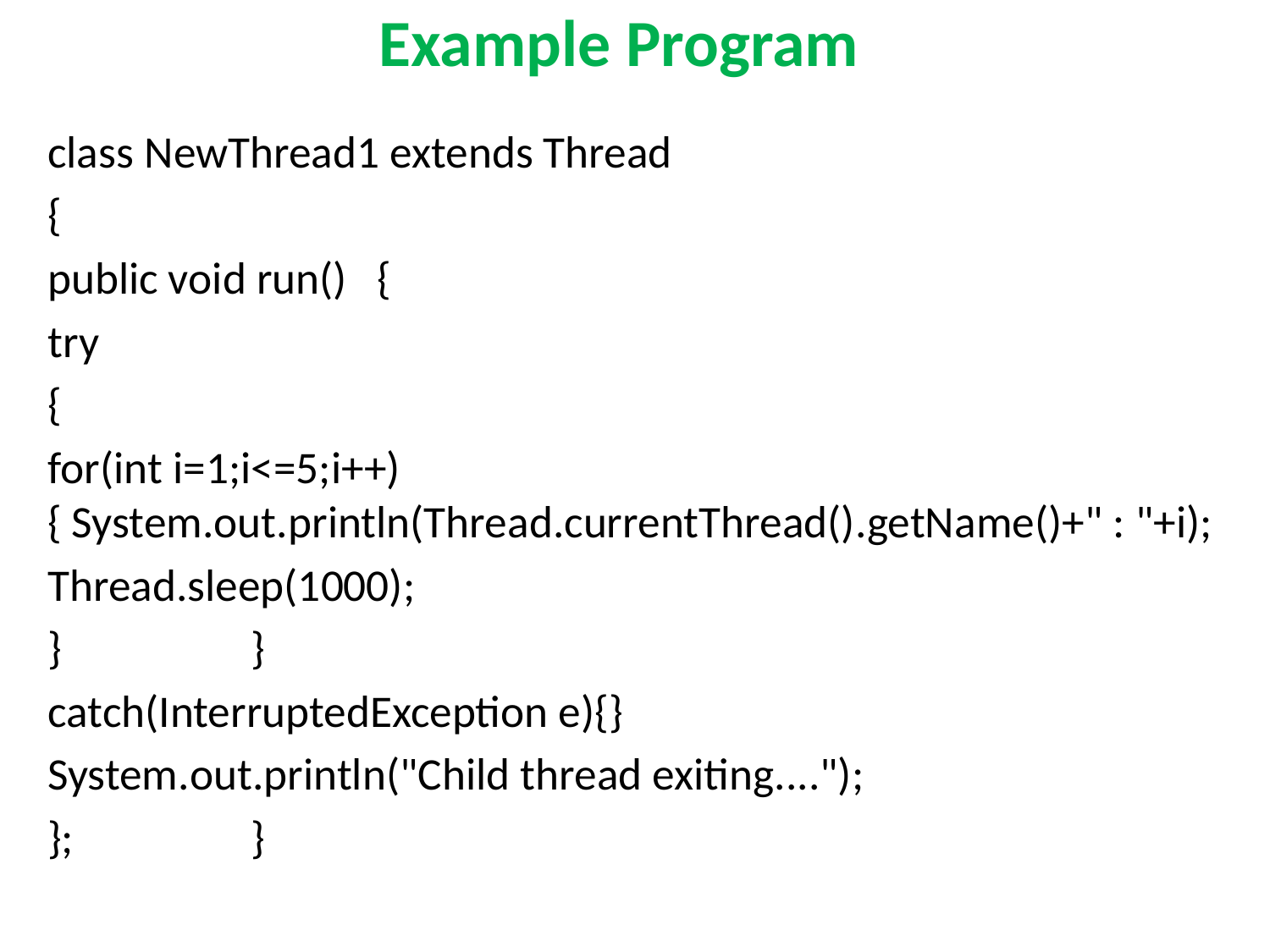

# Example Program
class NewThread1 extends Thread
{
public void run()   {
try
{
for(int i=1;i<=5;i++) 	{ System.out.println(Thread.currentThread().getName()+" : "+i);
Thread.sleep(1000);
}		}
catch(InterruptedException e){}
System.out.println("Child thread exiting....");
}; 		}